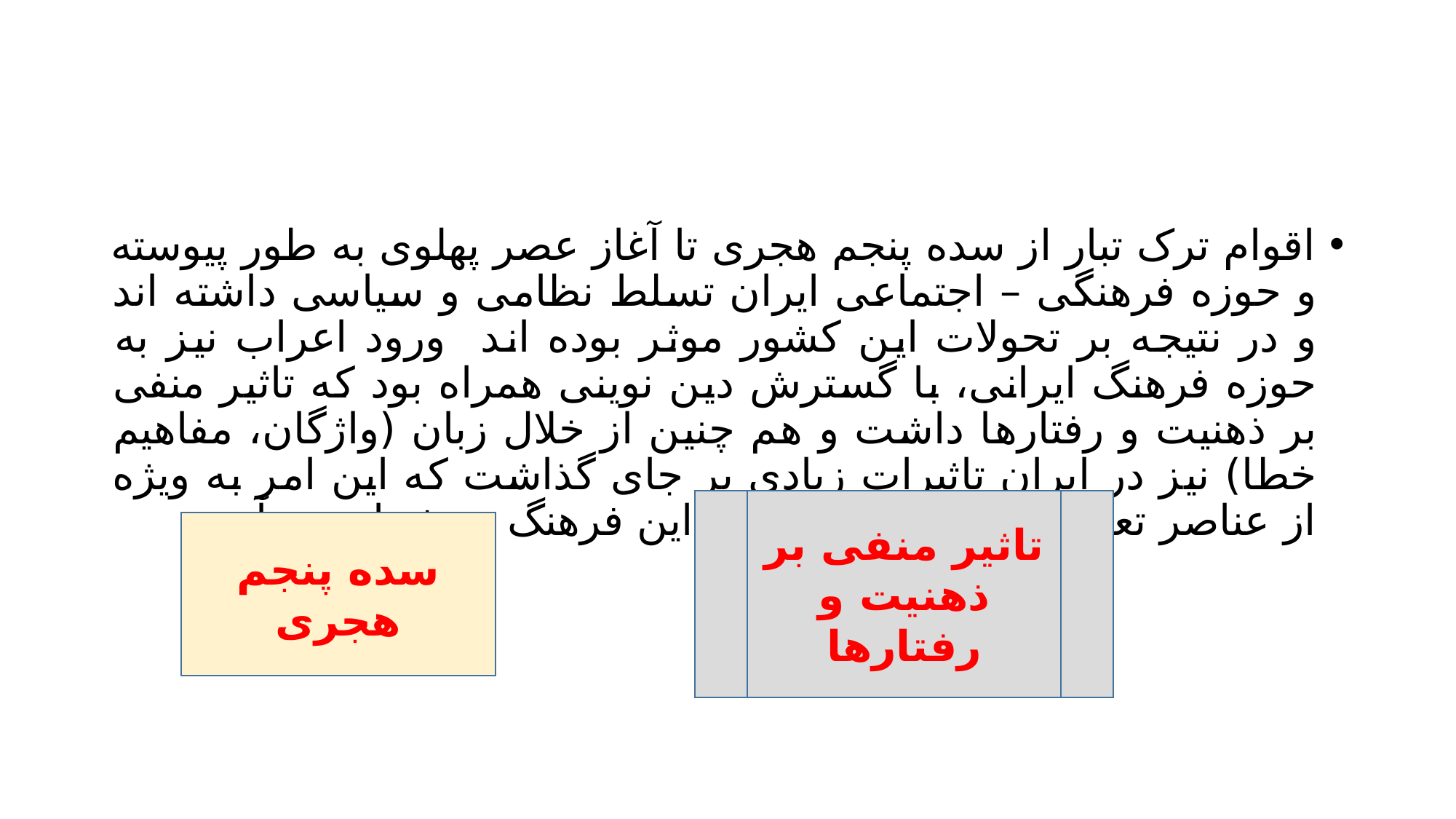

#
اقوام ترک تبار از سده پنجم هجری تا آغاز عصر پهلوی به طور پیوسته و حوزه فرهنگی – اجتماعی ایران تسلط نظامی و سیاسی داشته اند و در نتیجه بر تحولات این کشور موثر بوده اند  ورود اعراب نیز به حوزه فرهنگ ایرانی، با گسترش دین نوینی همراه بود که تاثیر منفی بر ذهنیت و رفتارها داشت و هم چنین از خلال زبان (واژگان، مفاهیم خطا) نیز در ایران تاثیرات زیادی بر جای گذاشت که این امر به ویژه از عناصر تعیین کننده و تداوم بخش این فرهنگ به شمار می آید.

تاثیر منفی بر ذهنیت و رفتارها
سده پنجم هجری